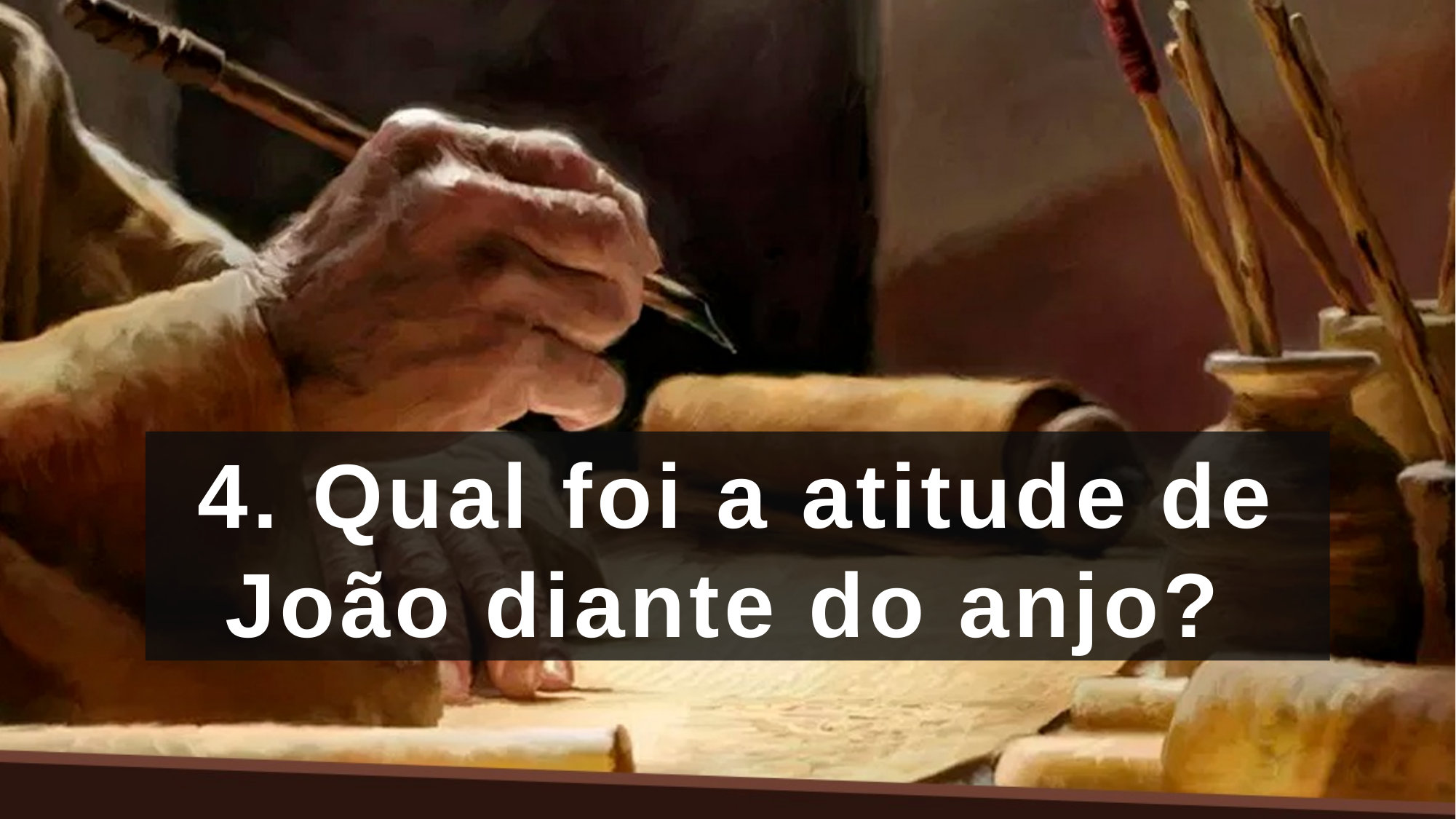

4. Qual foi a atitude de João diante do anjo?